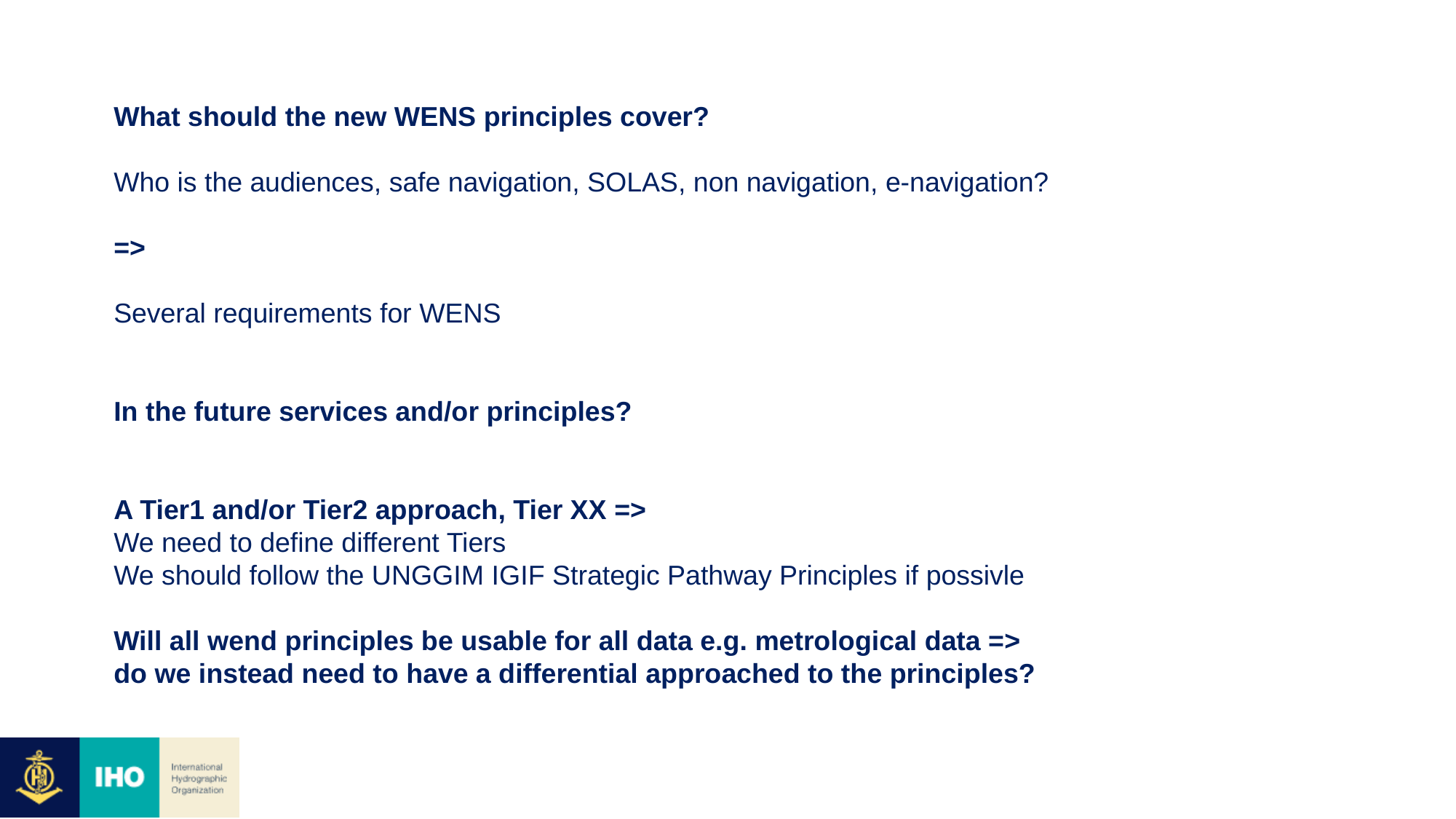

What should the new WENS principles cover?

Who is the audiences, safe navigation, SOLAS, non navigation, e-navigation?

=>

Several requirements for WENS

In the future services and/or principles?

A Tier1 and/or Tier2 approach, Tier XX =>
We need to define different Tiers
We should follow the UNGGIM IGIF Strategic Pathway Principles if possivle

Will all wend principles be usable for all data e.g. metrological data =>
do we instead need to have a differential approached to the principles?